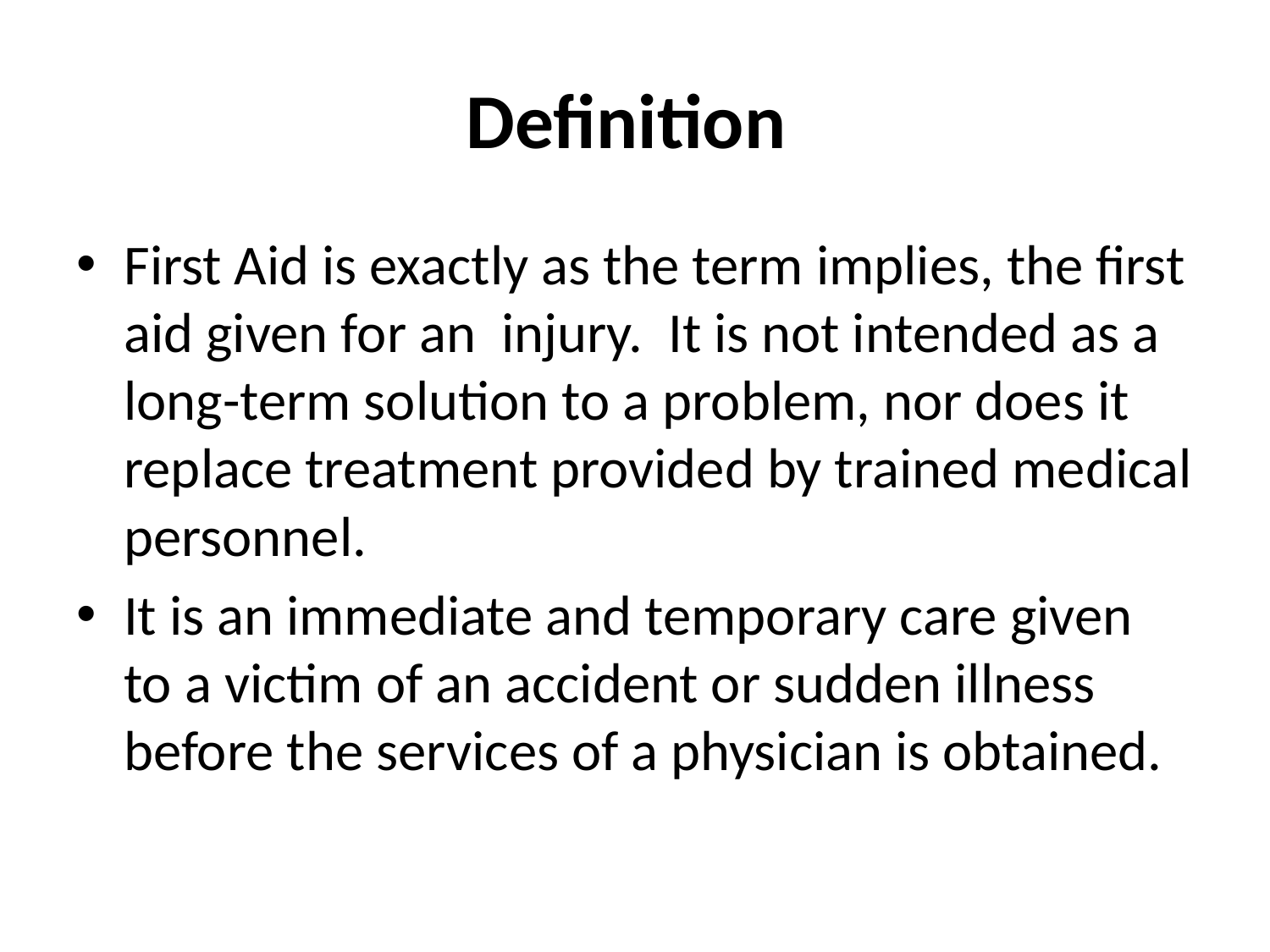

# Definition
First Aid is exactly as the term implies, the first aid given for an  injury.  It is not intended as a long-term solution to a problem, nor does it replace treatment provided by trained medical personnel.
It is an immediate and temporary care given to a victim of an accident or sudden illness before the services of a physician is obtained.